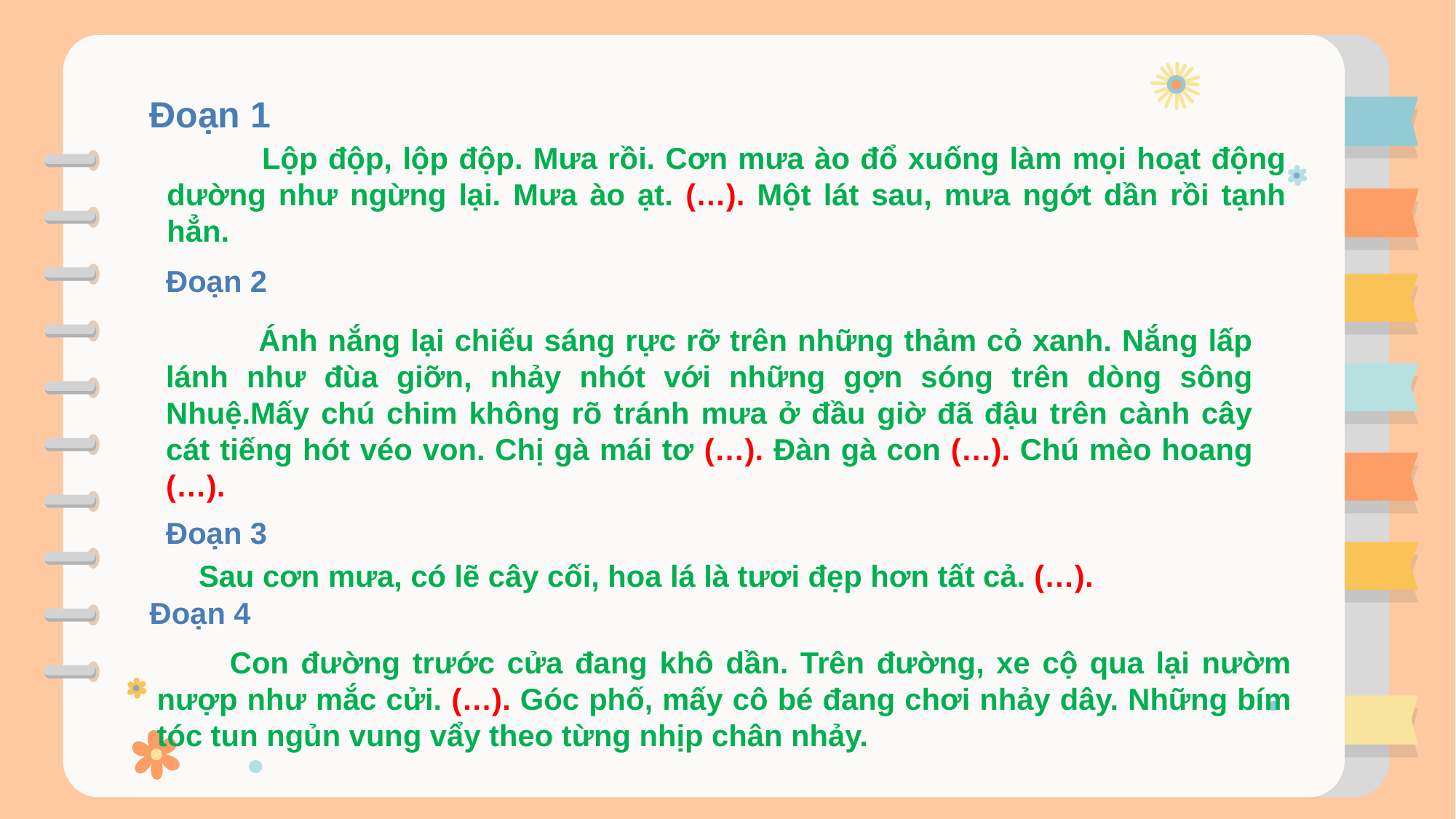

Đoạn 1
         Lộp độp, lộp độp. Mưa rồi. Cơn mưa ào đổ xuống làm mọi hoạt động dường như ngừng lại. Mưa ào ạt. (…). Một lát sau, mưa ngớt dần rồi tạnh hẳn.
Đoạn 2
         Ánh nắng lại chiếu sáng rực rỡ trên những thảm cỏ xanh. Nắng lấp lánh như đùa giỡn, nhảy nhót với những gợn sóng trên dòng sông Nhuệ.Mấy chú chim không rõ tránh mưa ở đầu giờ đã đậu trên cành cây cát tiếng hót véo von. Chị gà mái tơ (…). Đàn gà con (…). Chú mèo hoang (…).
Đoạn 3
     Sau cơn mưa, có lẽ cây cối, hoa lá là tươi đẹp hơn tất cả. (…).
Đoạn 4
      Con đường trước cửa đang khô dần. Trên đường, xe cộ qua lại nườm nượp như mắc cửi. (…). Góc phố, mấy cô bé đang chơi nhảy dây. Những bím tóc tun ngủn vung vẩy theo từng nhịp chân nhảy.